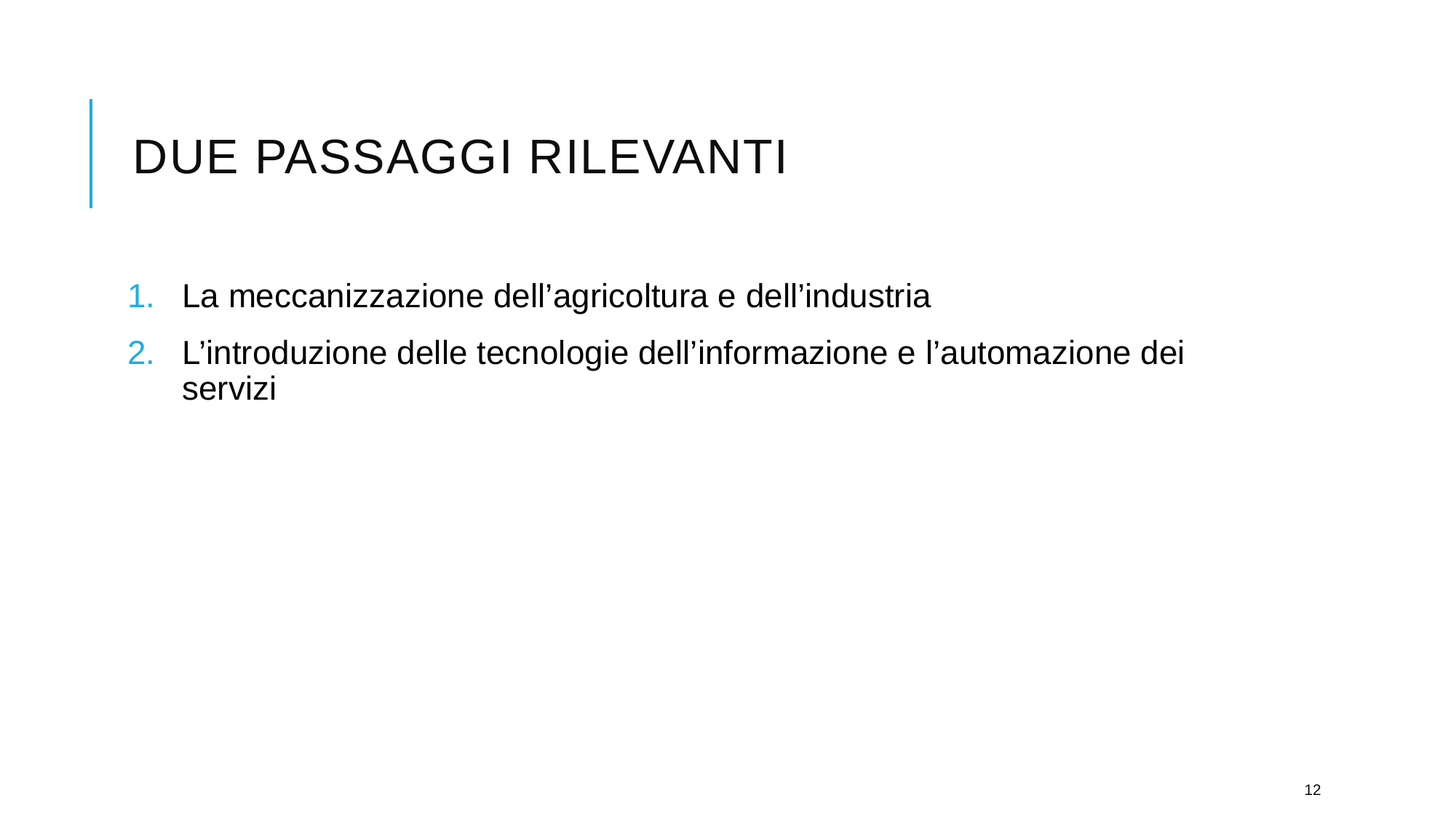

# Due passaggi rilevanti
La meccanizzazione dell’agricoltura e dell’industria
L’introduzione delle tecnologie dell’informazione e l’automazione dei servizi
12